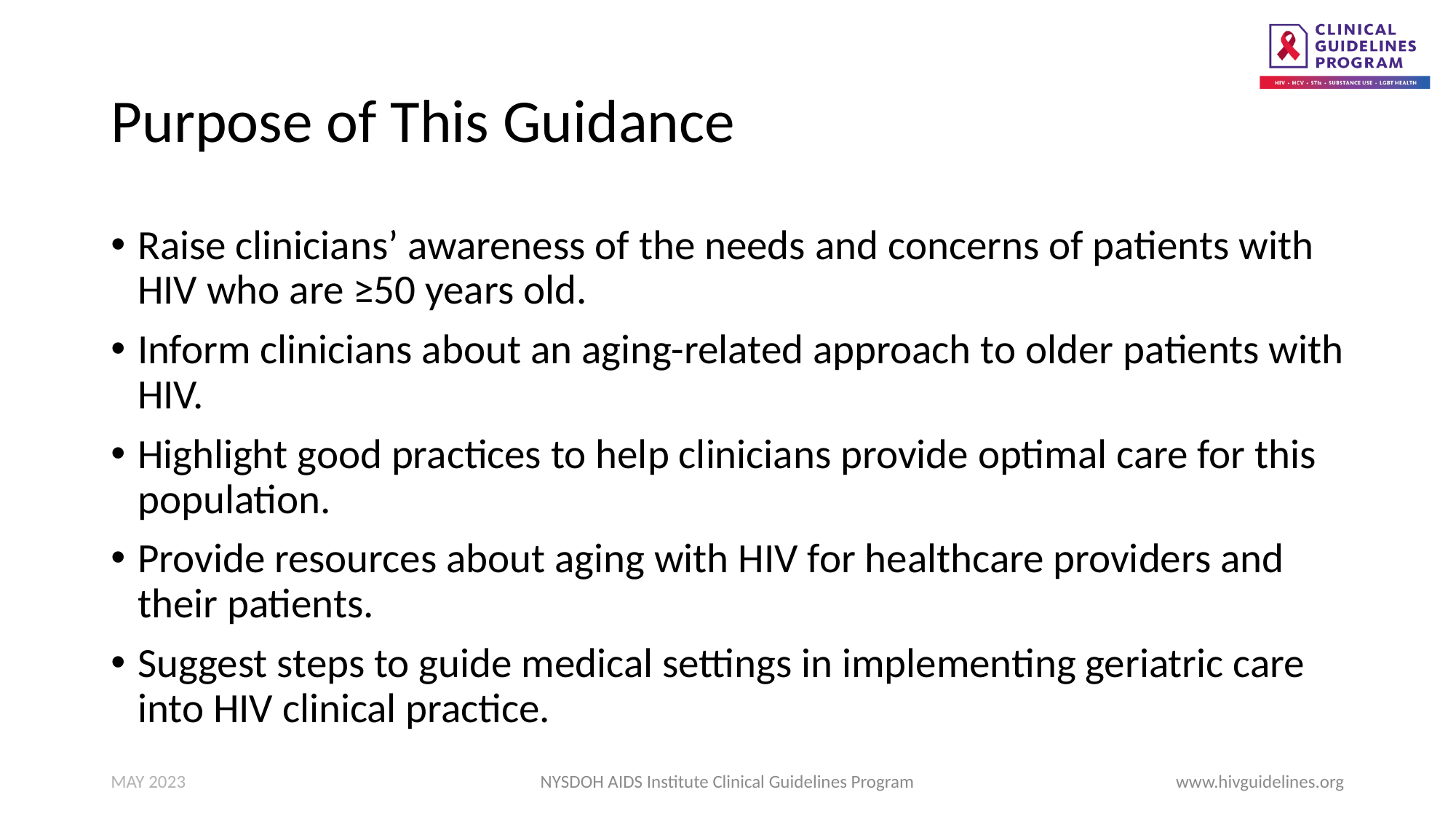

# Purpose of This Guidance
Raise clinicians’ awareness of the needs and concerns of patients with HIV who are ≥50 years old.
Inform clinicians about an aging-related approach to older patients with HIV.
Highlight good practices to help clinicians provide optimal care for this population.
Provide resources about aging with HIV for healthcare providers and their patients.
Suggest steps to guide medical settings in implementing geriatric care into HIV clinical practice.
MAY 2023
NYSDOH AIDS Institute Clinical Guidelines Program
www.hivguidelines.org